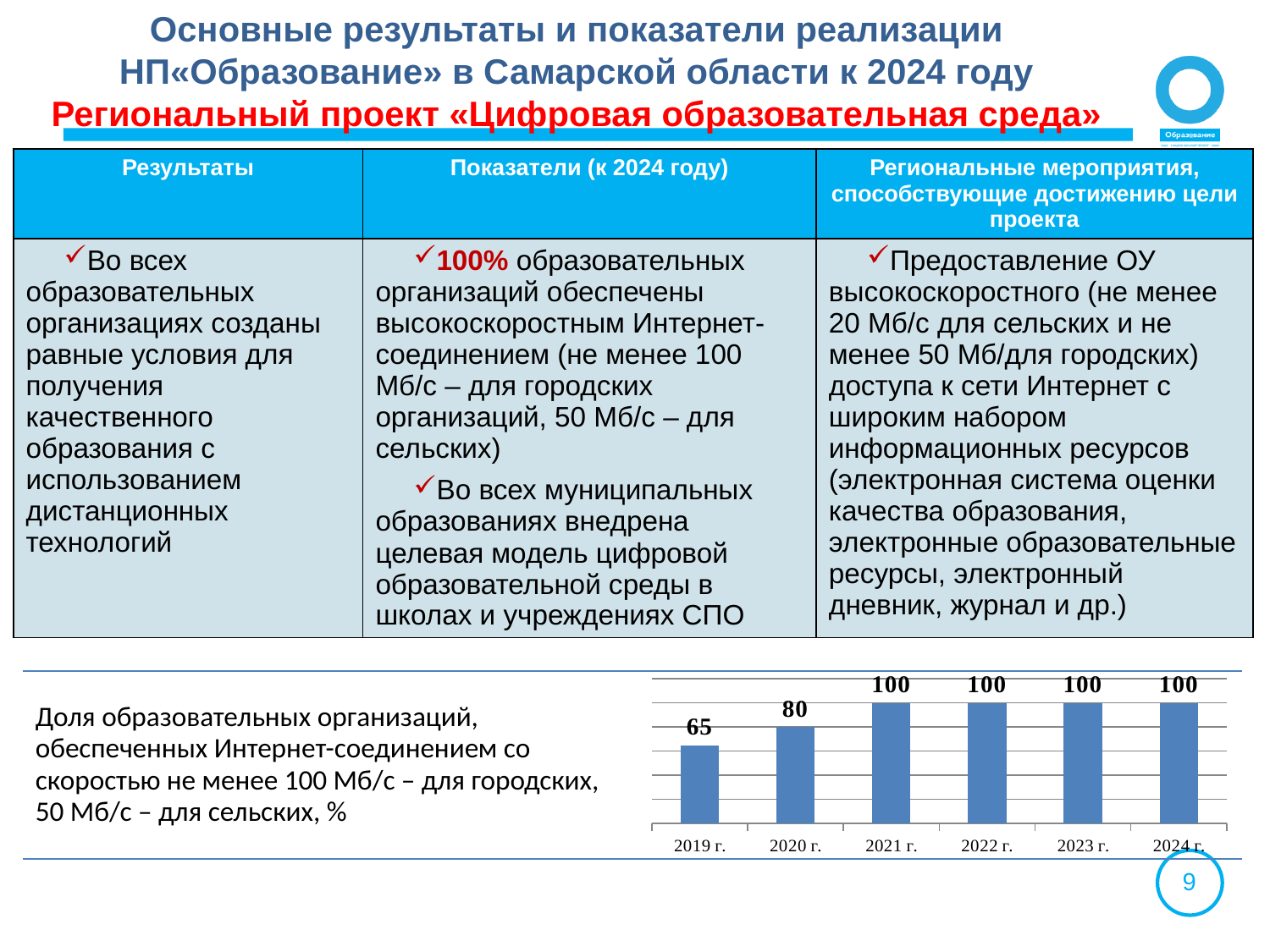

Основные результаты и показатели реализации НП«Образование» в Самарской области к 2024 году
Региональный проект «Цифровая образовательная среда»
| Результаты | Показатели (к 2024 году) | Региональные мероприятия, способствующие достижению цели проекта |
| --- | --- | --- |
| Во всех образовательных организациях созданы равные условия для получения качественного образования с использованием дистанционных технологий | 100% образовательных организаций обеспечены высокоскоростным Интернет-соединением (не менее 100 Мб/c – для городских организаций, 50 Мб/c – для сельских) Во всех муниципальных образованиях внедрена целевая модель цифровой образовательной среды в школах и учреждениях СПО | Предоставление ОУ высокоскоростного (не менее 20 Мб/с для сельских и не менее 50 Мб/для городских) доступа к сети Интернет с широким набором информационных ресурсов (электронная система оценки качества образования, электронные образовательные ресурсы, электронный дневник, журнал и др.) |

### Chart

| Category | Ряд 1 |
|---|---|
| 2019 г. | 65.0 |
| 2020 г. | 80.0 |
| 2021 г. | 100.0 |
| 2022 г. | 100.0 |
| 2023 г. | 100.0 |
| 2024 г. | 100.0 |
| Доля образовательных организаций, обеспеченных Интернет-соединением со скоростью не менее 100 Мб/c – для городских, 50 Мб/c – для сельских, % |  |
| --- | --- |